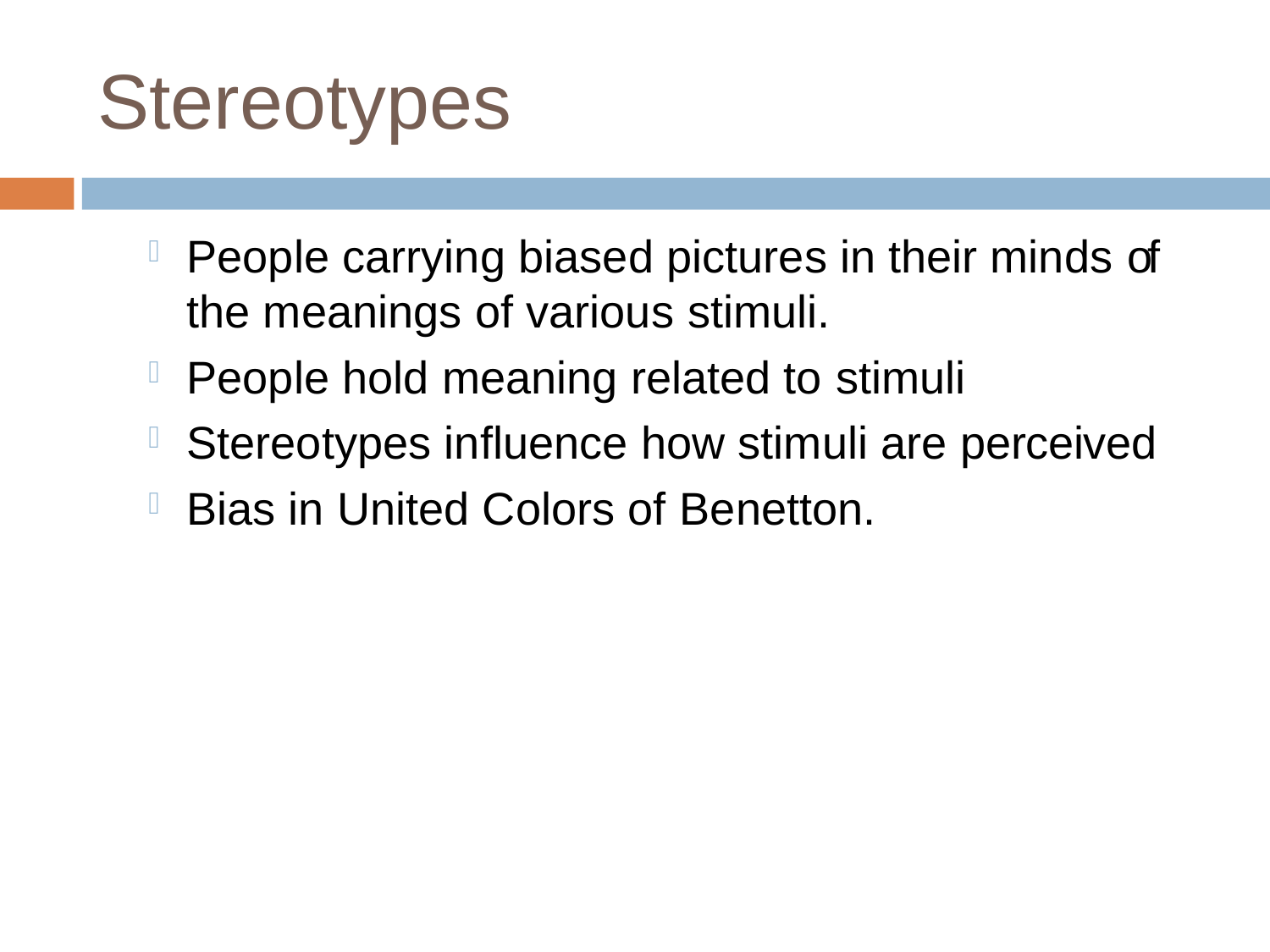

# Stereotypes
People carrying biased pictures in their minds of  the meanings of various stimuli.
People hold meaning related to stimuli
Stereotypes influence how stimuli are perceived
Bias in United Colors of Benetton.